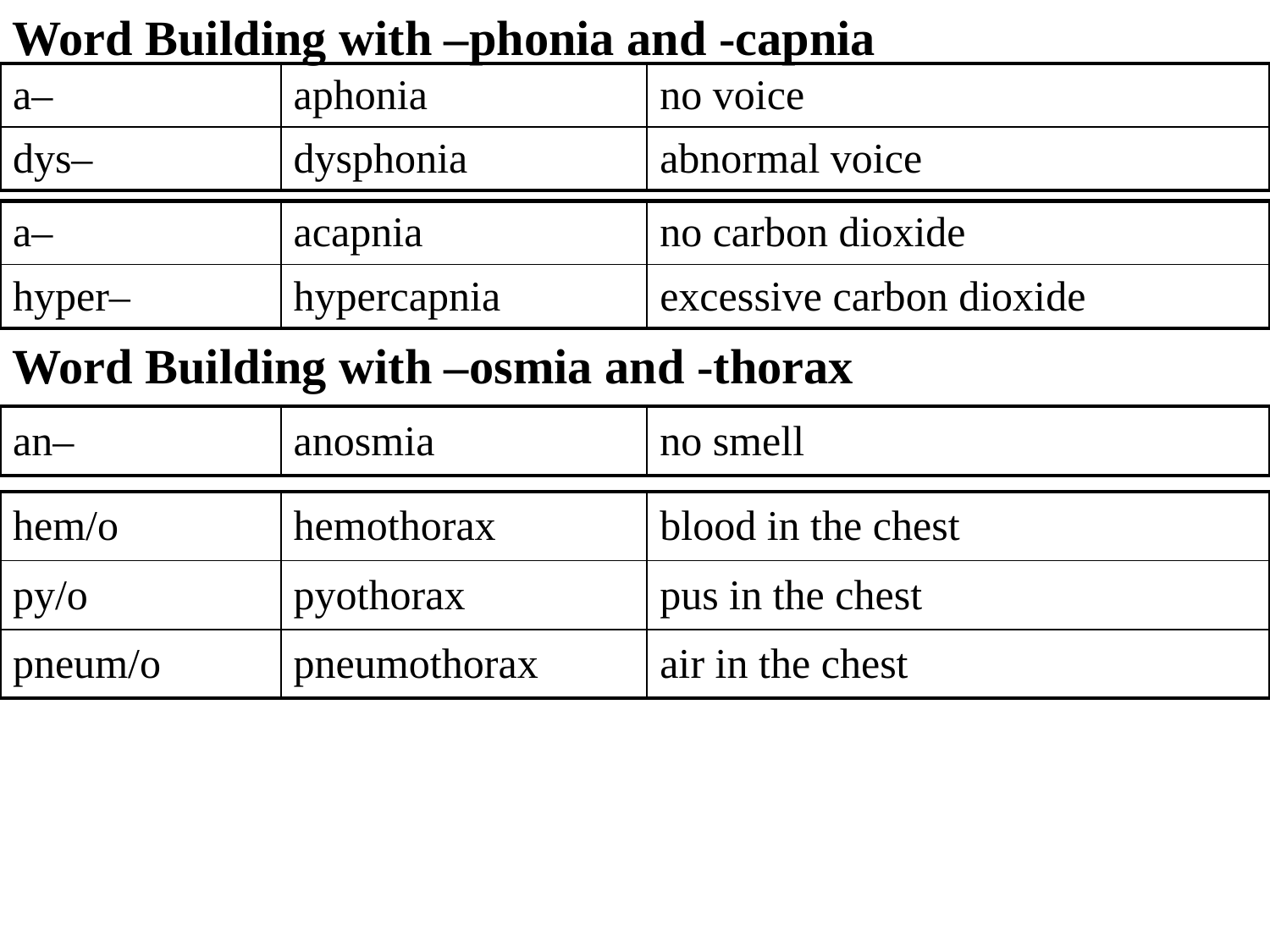

Word Building with –phonia and -capnia
| a– | aphonia | no voice |
| --- | --- | --- |
| dys– | dysphonia | abnormal voice |
| a– | acapnia | no carbon dioxide |
| --- | --- | --- |
| hyper– | hypercapnia | excessive carbon dioxide |
Word Building with –osmia and -thorax
| an– | anosmia | no smell |
| --- | --- | --- |
| hem/o | hemothorax | blood in the chest |
| --- | --- | --- |
| py/o | pyothorax | pus in the chest |
| pneum/o | pneumothorax | air in the chest |